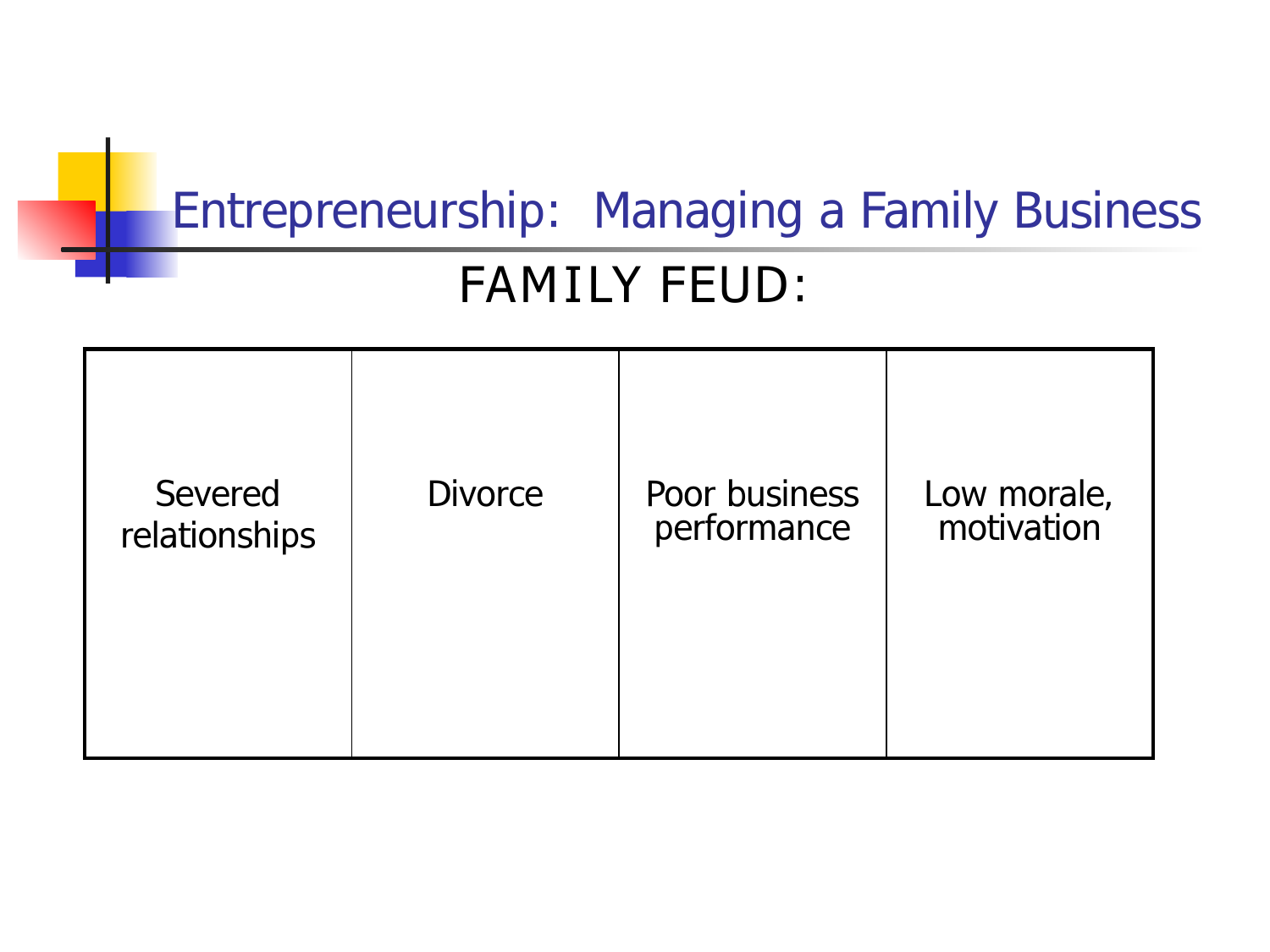

# Entrepreneurship:  Managing a Family Business
FAMILY FEUD:

| Severed relationships | Divorce | Poor business performance | Low morale, motivation |
| --- | --- | --- | --- |